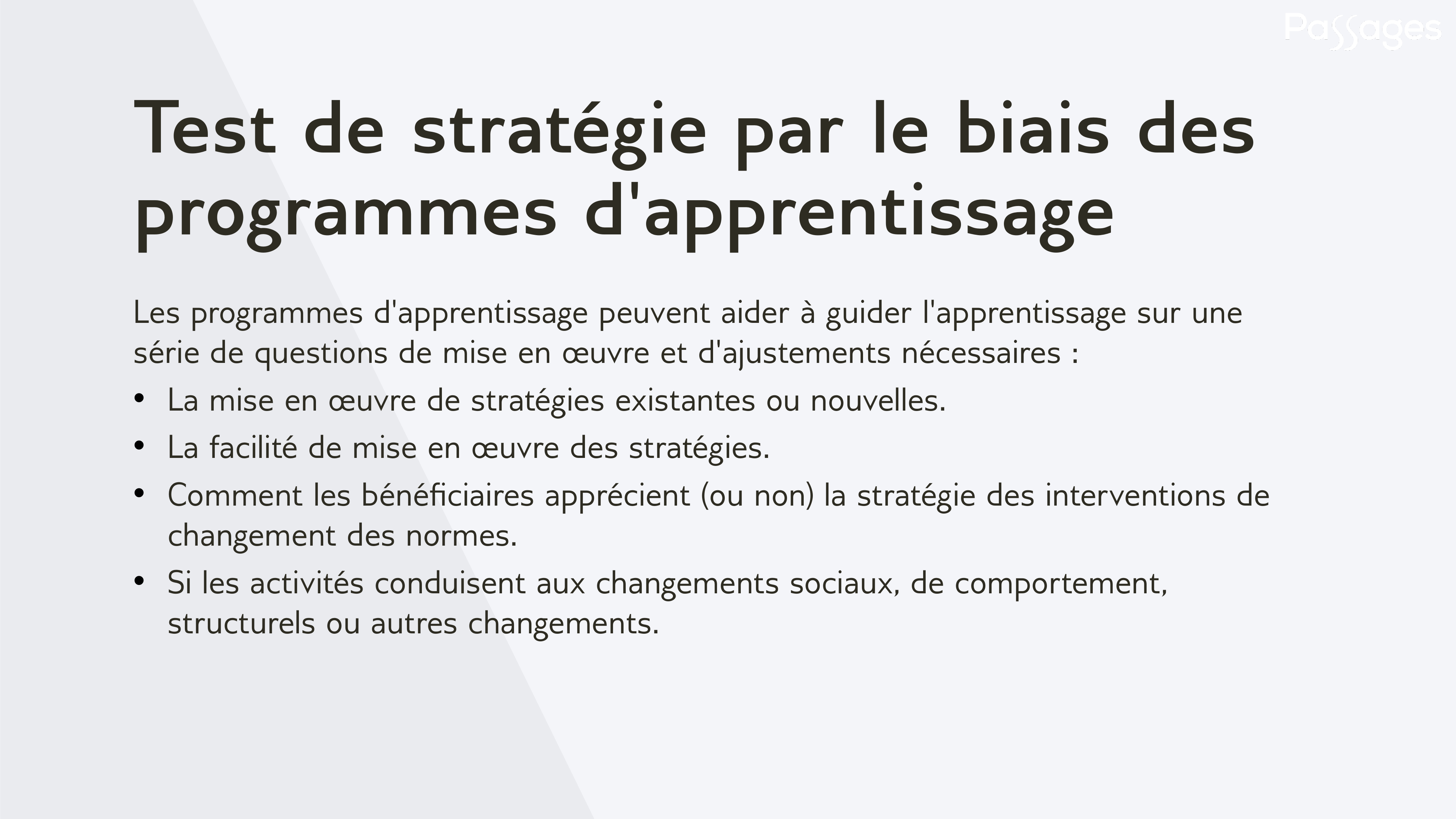

Test de stratégie par le biais des programmes d'apprentissage
Les programmes d'apprentissage peuvent aider à guider l'apprentissage sur une série de questions de mise en œuvre et d'ajustements nécessaires :
La mise en œuvre de stratégies existantes ou nouvelles.
La facilité de mise en œuvre des stratégies.
Comment les bénéficiaires apprécient (ou non) la stratégie des interventions de changement des normes.
Si les activités conduisent aux changements sociaux, de comportement, structurels ou autres changements.